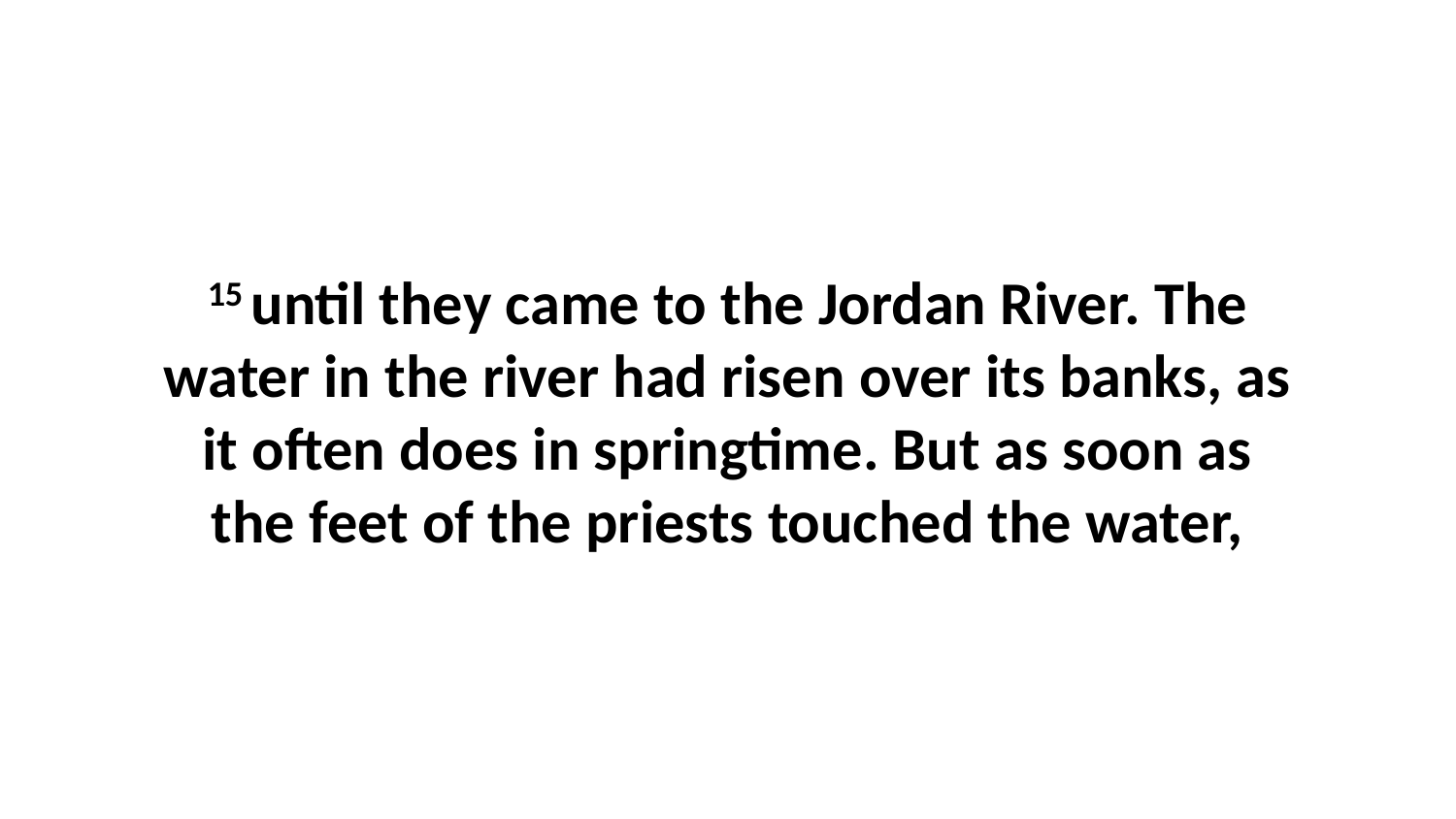

15 until they came to the Jordan River. The water in the river had risen over its banks, as it often does in springtime. But as soon as the feet of the priests touched the water,